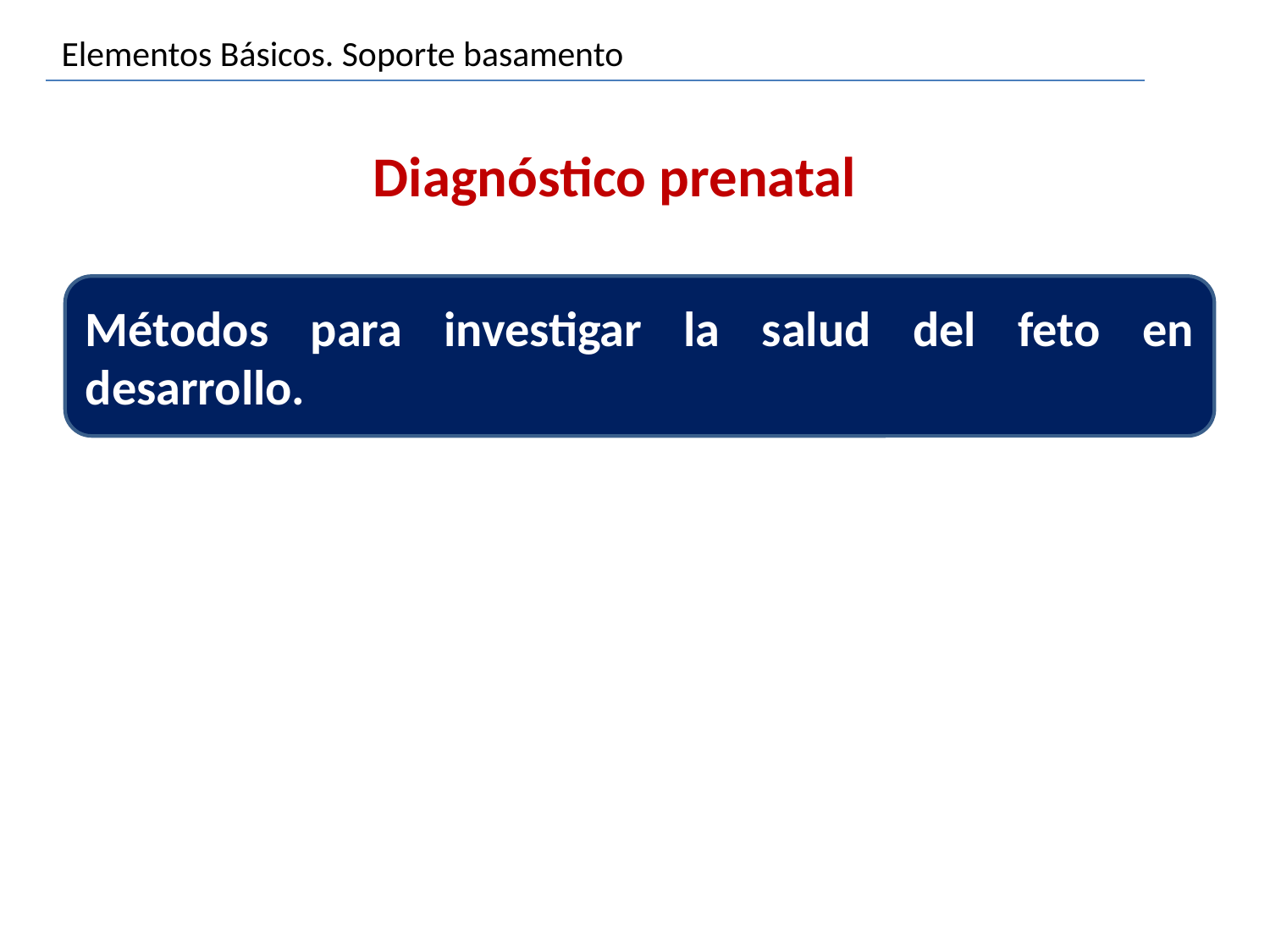

Elementos Básicos. Soporte basamento
Diagnóstico prenatal
Métodos para investigar la salud del feto en desarrollo.